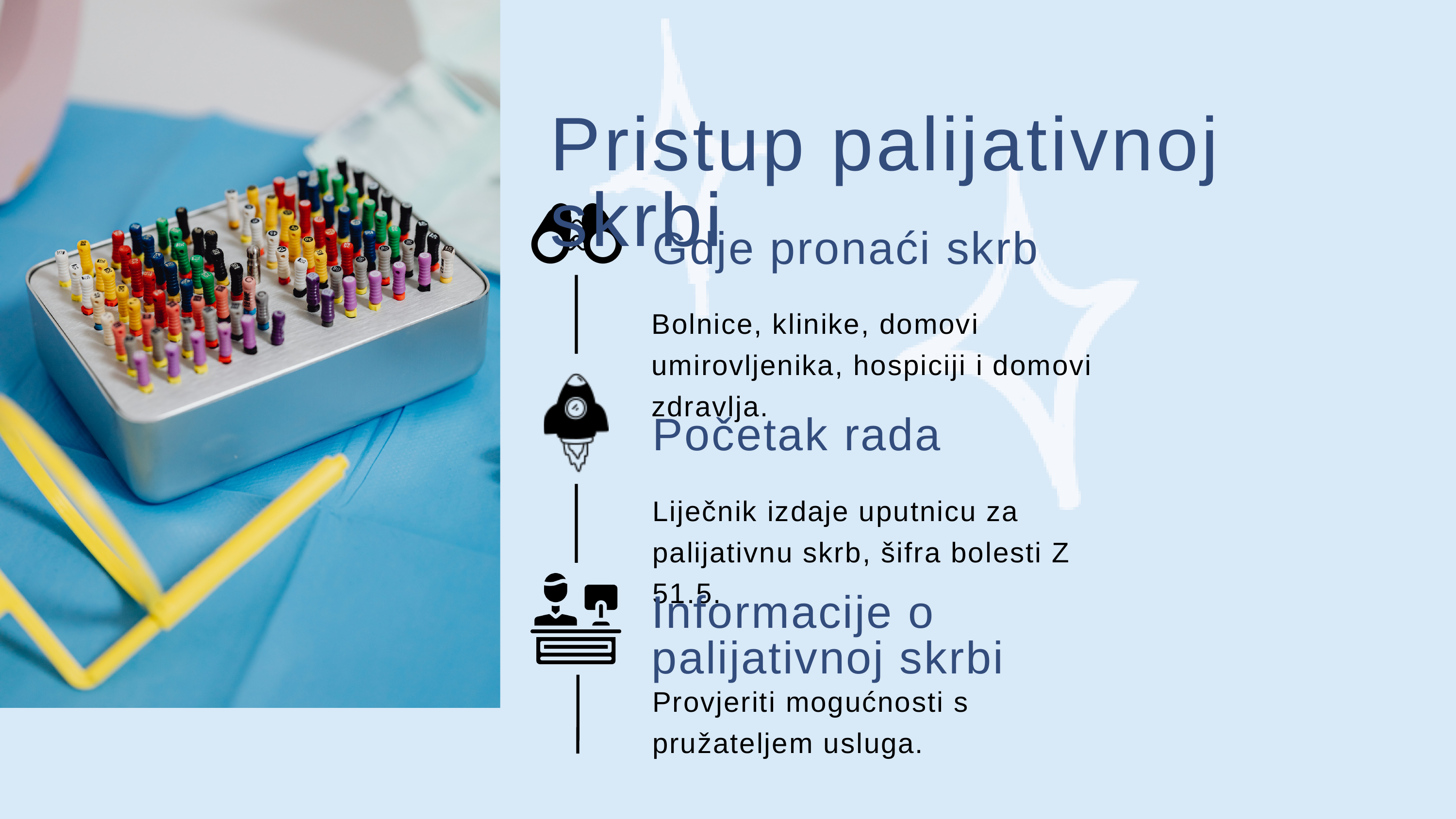

Pristup palijativnoj skrbi

Gdje pronaći skrb

Bolnice, klinike, domovi umirovljenika, hospiciji i domovi zdravlja.

Početak rada

Liječnik izdaje uputnicu za palijativnu skrb, šifra bolesti Z 51.5.

Informacije o palijativnoj skrbi

Provjeriti mogućnosti s pružateljem usluga.